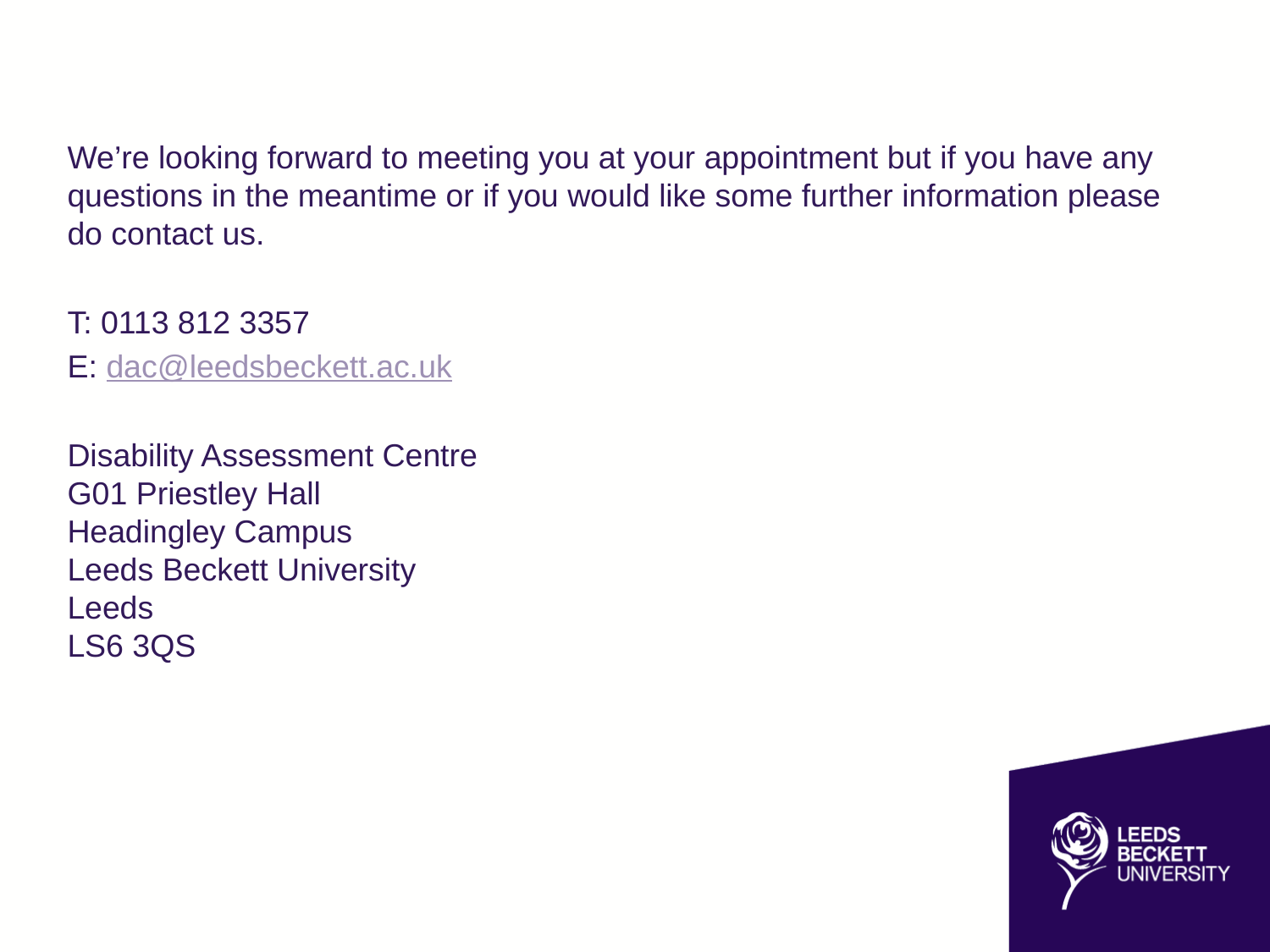

We’re looking forward to meeting you at your appointment but if you have any questions in the meantime or if you would like some further information please do contact us.

T: 0113 812 3357
E: dac@leedsbeckett.ac.uk

Disability Assessment Centre
G01 Priestley Hall
Headingley Campus
Leeds Beckett University
Leeds
LS6 3QS